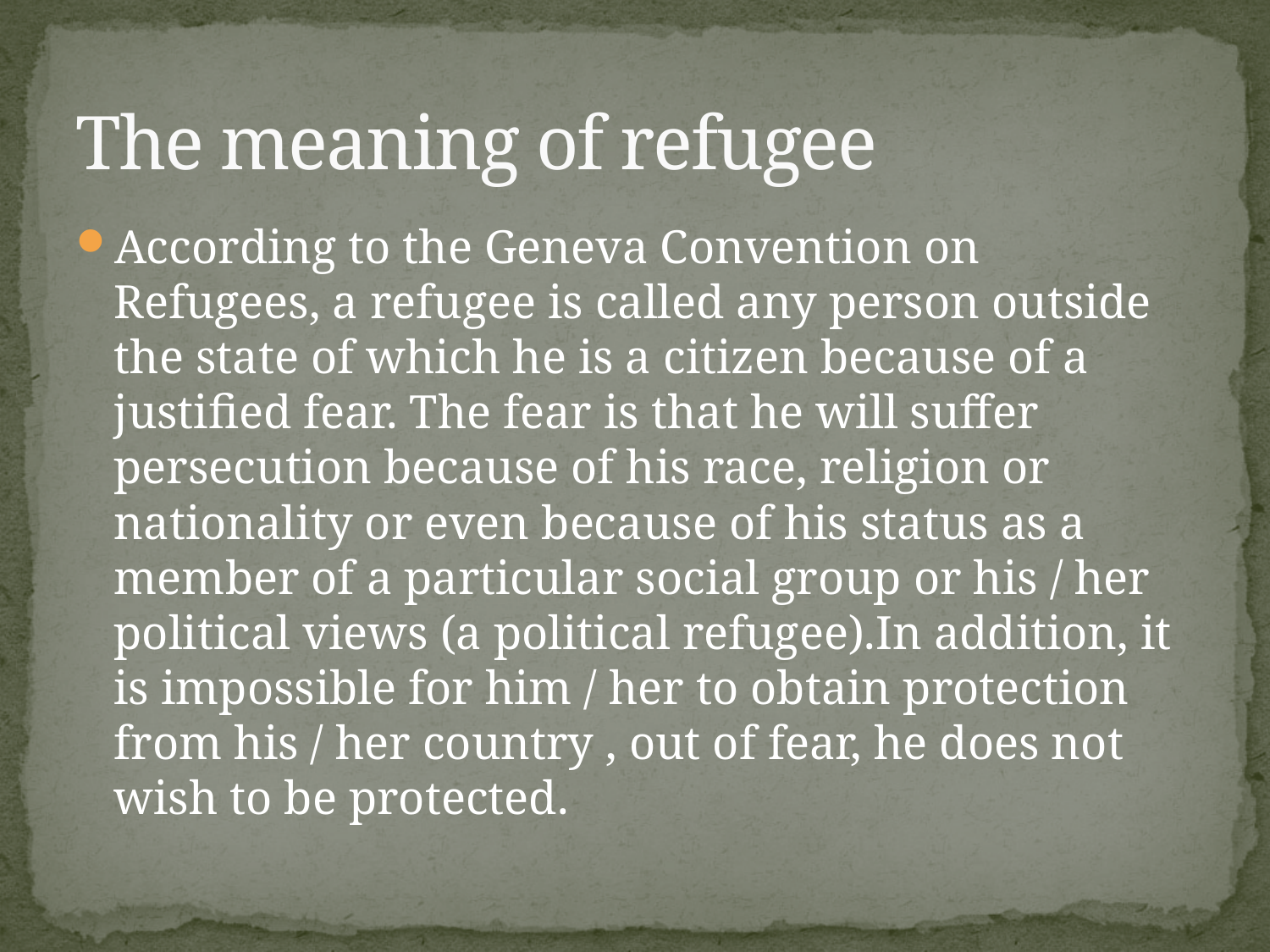

# The meaning of refugee
According to the Geneva Convention on Refugees, a refugee is called any person outside the state of which he is a citizen because of a justified fear. The fear is that he will suffer persecution because of his race, religion or nationality or even because of his status as a member of a particular social group or his / her political views (a political refugee).In addition, it is impossible for him / her to obtain protection from his / her country , out of fear, he does not wish to be protected.